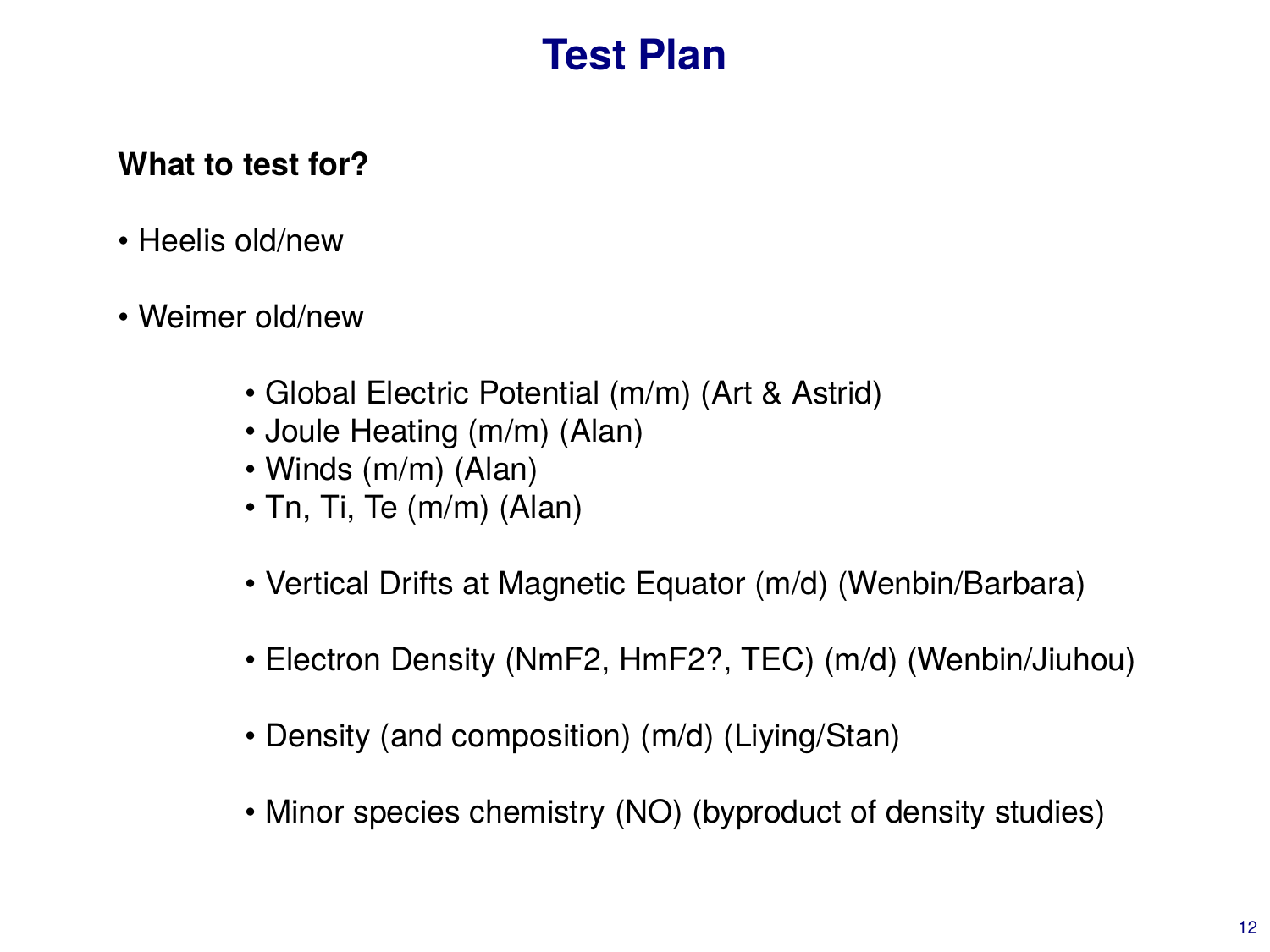

# Test Plan
What to test for?

• Heelis old/new

• Weimer old/new

	• Global Electric Potential (m/m) (Art & Astrid)
	• Joule Heating (m/m) (Alan)
	• Winds (m/m) (Alan)
	• Tn, Ti, Te (m/m) (Alan)

	• Vertical Drifts at Magnetic Equator (m/d) (Wenbin/Barbara)

	• Electron Density (NmF2, HmF2?, TEC) (m/d) (Wenbin/Jiuhou)

	• Density (and composition) (m/d) (Liying/Stan)

	• Minor species chemistry (NO) (byproduct of density studies)
12